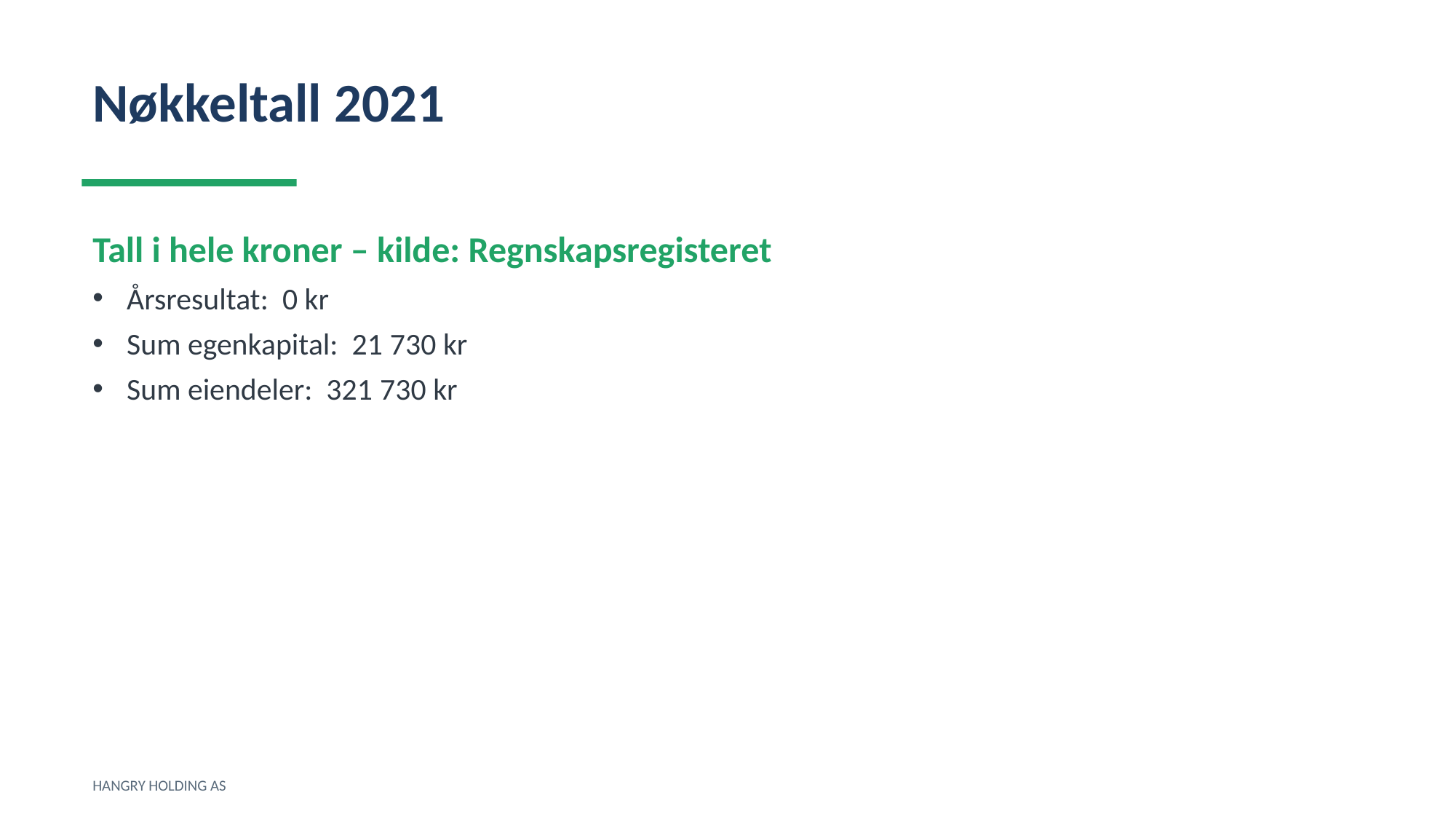

Nøkkeltall 2021

Tall i hele kroner – kilde: Regnskapsregisteret
Årsresultat:  0 kr
Sum egenkapital:  21 730 kr
Sum eiendeler:  321 730 kr
HANGRY HOLDING AS